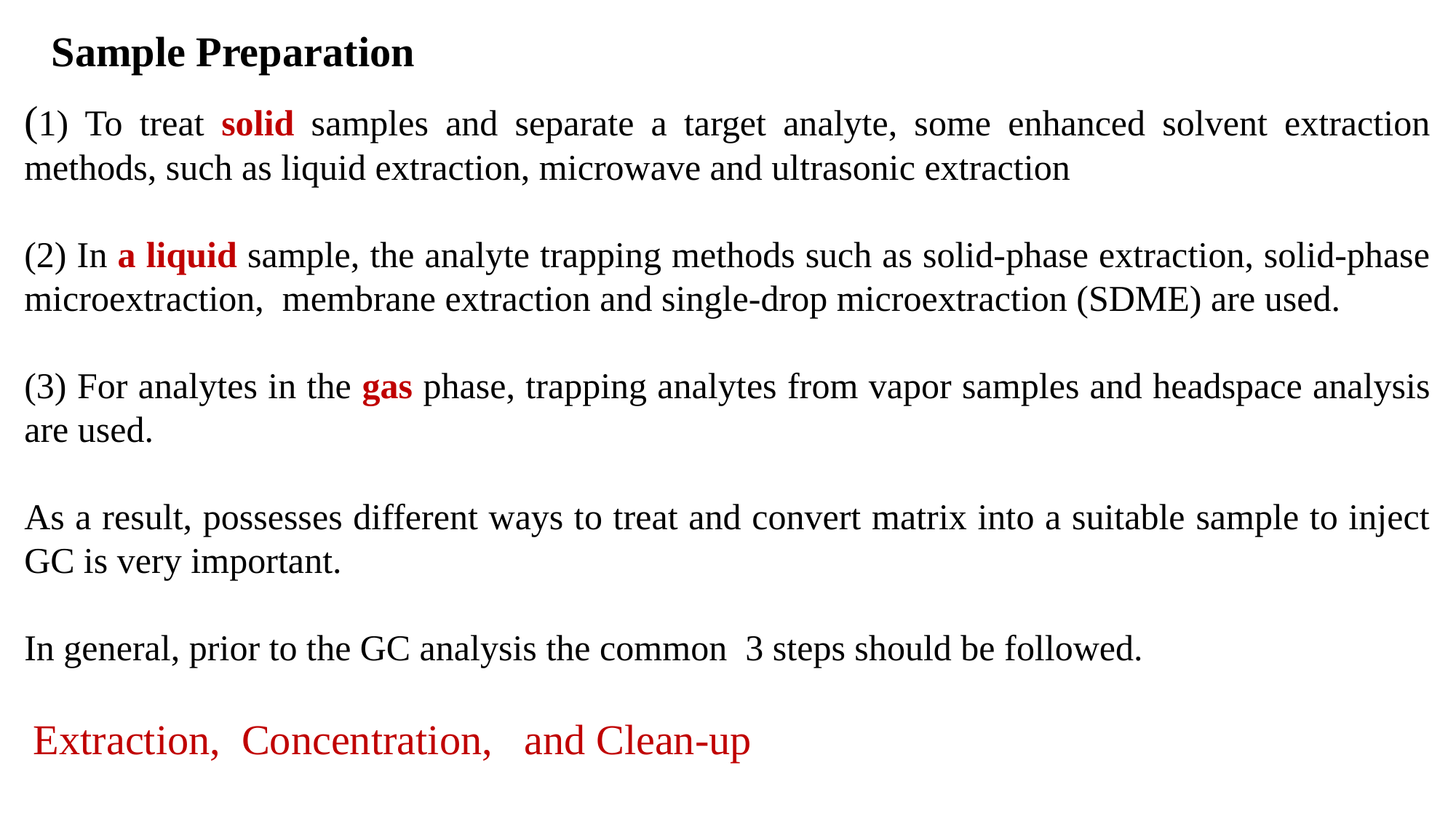

Sample Preparation
(1) To treat solid samples and separate a target analyte, some enhanced solvent extraction methods, such as liquid extraction, microwave and ultrasonic extraction

(2) In a liquid sample, the analyte trapping methods such as solid-phase extraction, solid-phase microextraction,  membrane extraction and single-drop microextraction (SDME) are used.

(3) For analytes in the gas phase, trapping analytes from vapor samples and headspace analysis are used.

As a result, possesses different ways to treat and convert matrix into a suitable sample to inject GC is very important.

In general, prior to the GC analysis the common  3 steps should be followed.

 Extraction,  Concentration,   and Clean-up